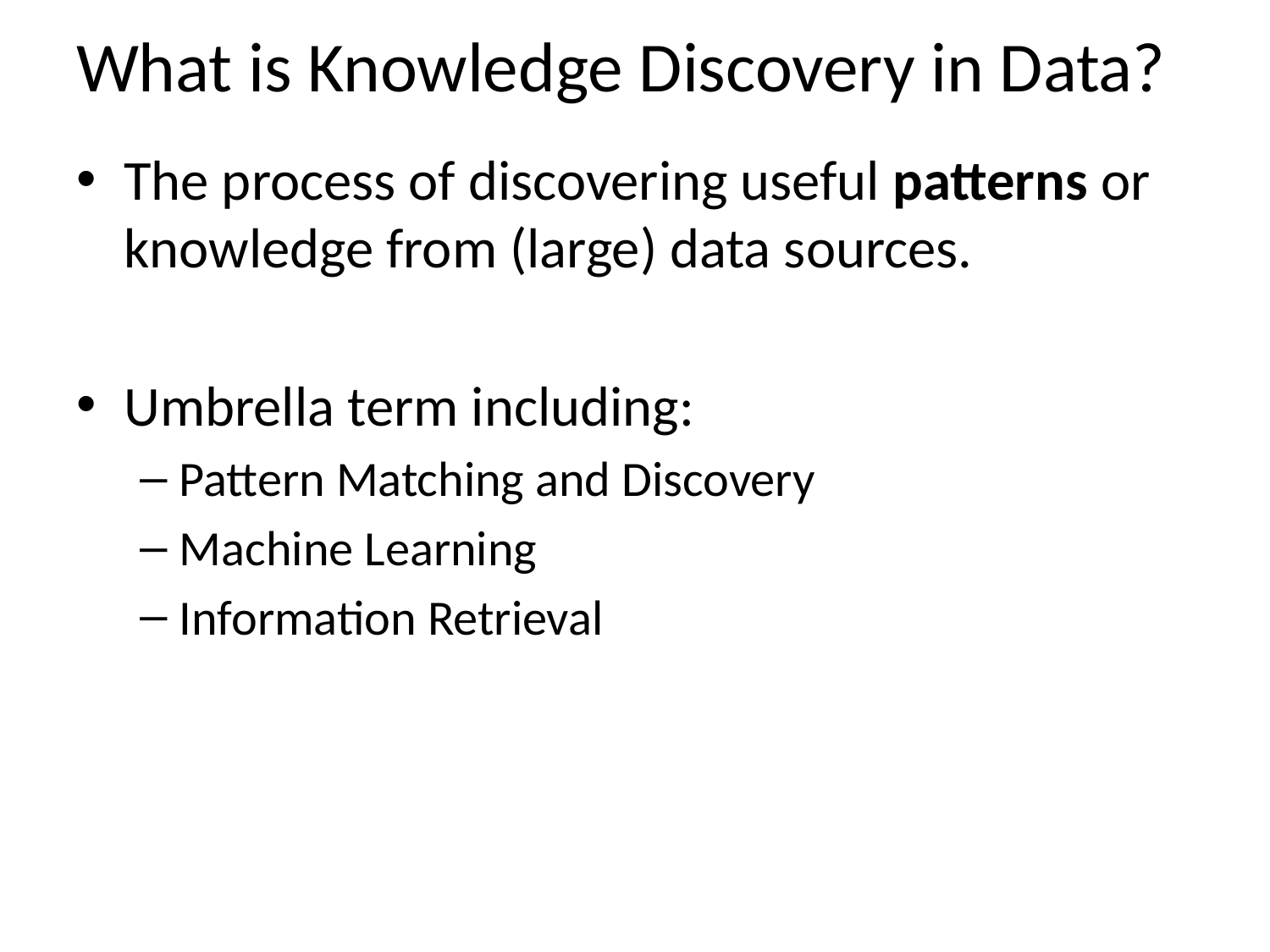

# What is Knowledge Discovery in Data?
The process of discovering useful patterns or knowledge from (large) data sources.

Umbrella term including:
Pattern Matching and Discovery
Machine Learning
Information Retrieval